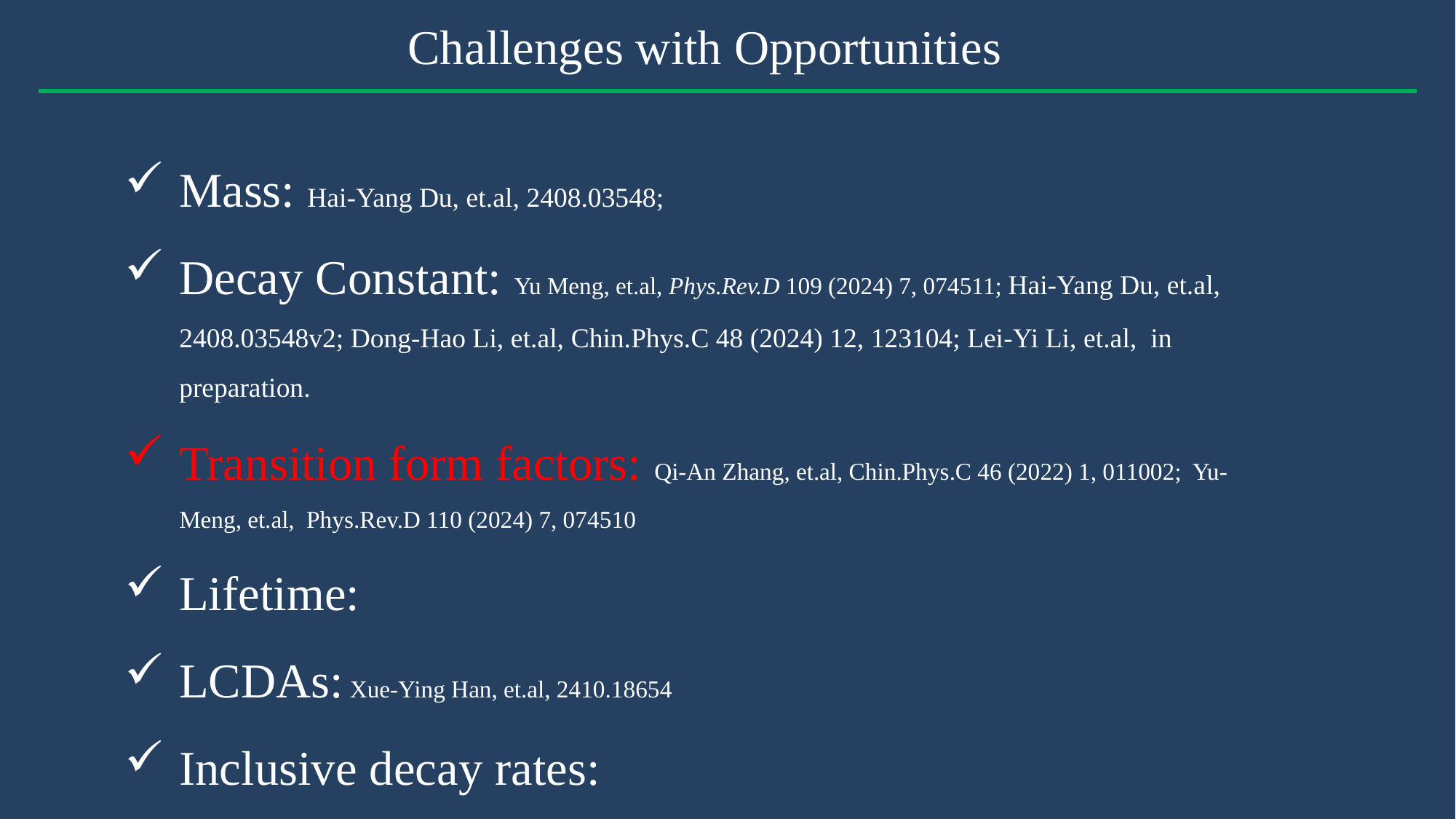

Challenges with Opportunities
Mass: Hai-Yang Du, et.al, 2408.03548;
Decay Constant: Yu Meng, et.al, Phys.Rev.D 109 (2024) 7, 074511; Hai-Yang Du, et.al, 2408.03548v2; Dong-Hao Li, et.al, Chin.Phys.C 48 (2024) 12, 123104; Lei-Yi Li, et.al,  in preparation.
Transition form factors: Qi-An Zhang, et.al, Chin.Phys.C 46 (2022) 1, 011002;  Yu-Meng, et.al,  Phys.Rev.D 110 (2024) 7, 074510
Lifetime:
LCDAs: Xue-Ying Han, et.al, 2410.18654
Inclusive decay rates: